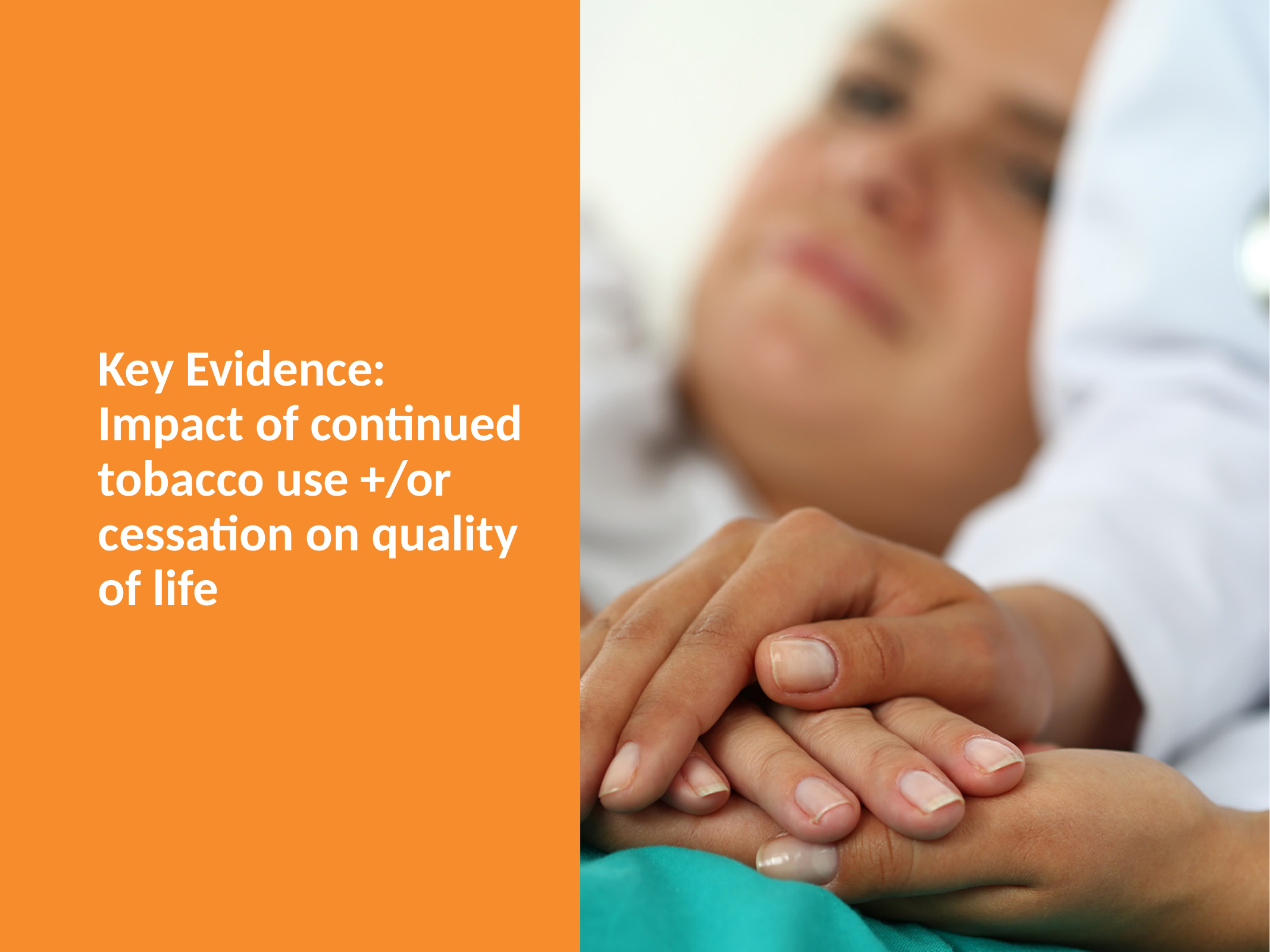

# Key Evidence: Impact of continued tobacco use +/or cessation on quality of life